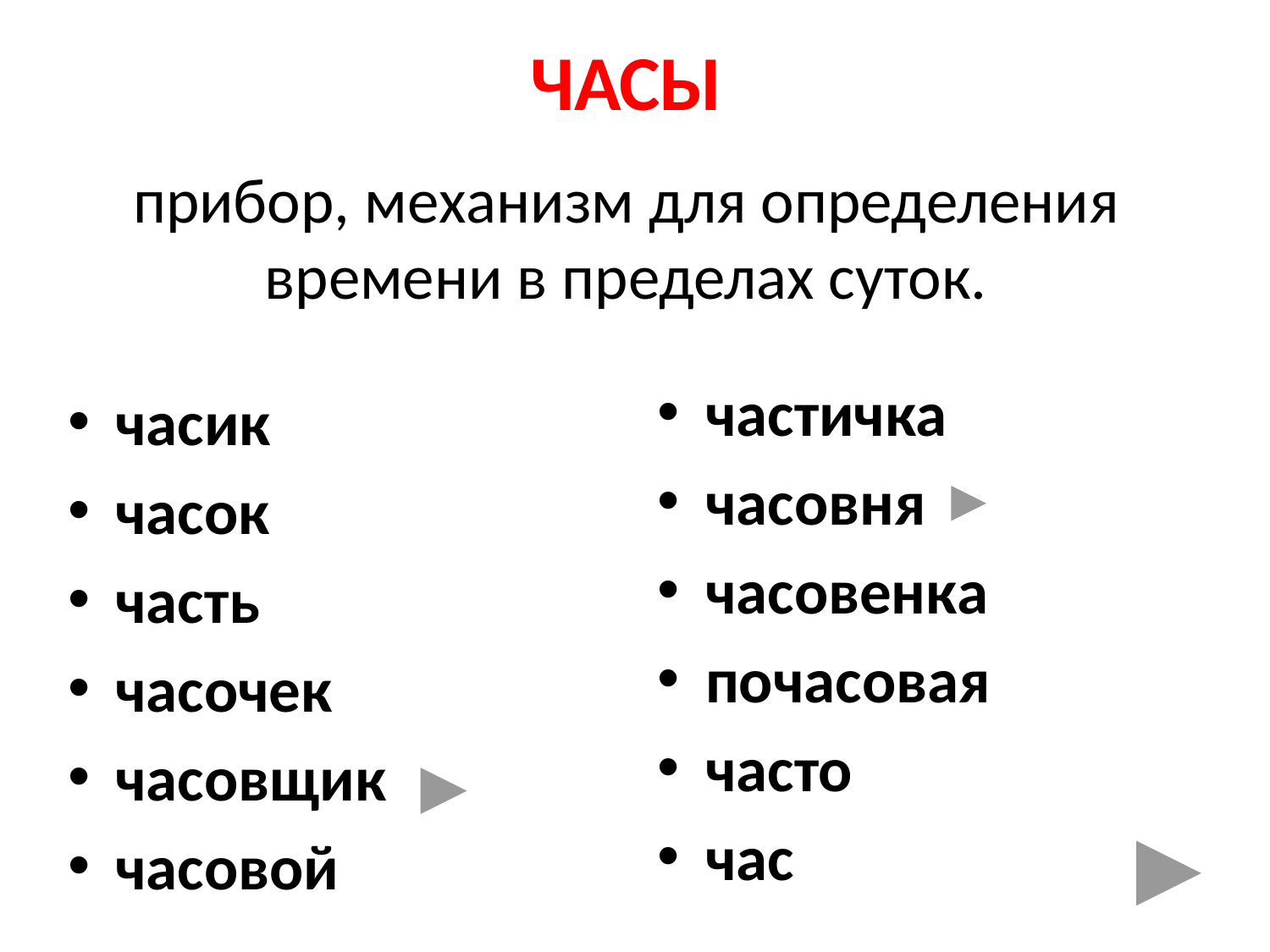

# ЧАСЫ
прибор, механизм для определения времени в пределах суток.
частичка
часовня
часовенка
почасовая
часто
час
часик
часок
часть
часочек
часовщик
часовой